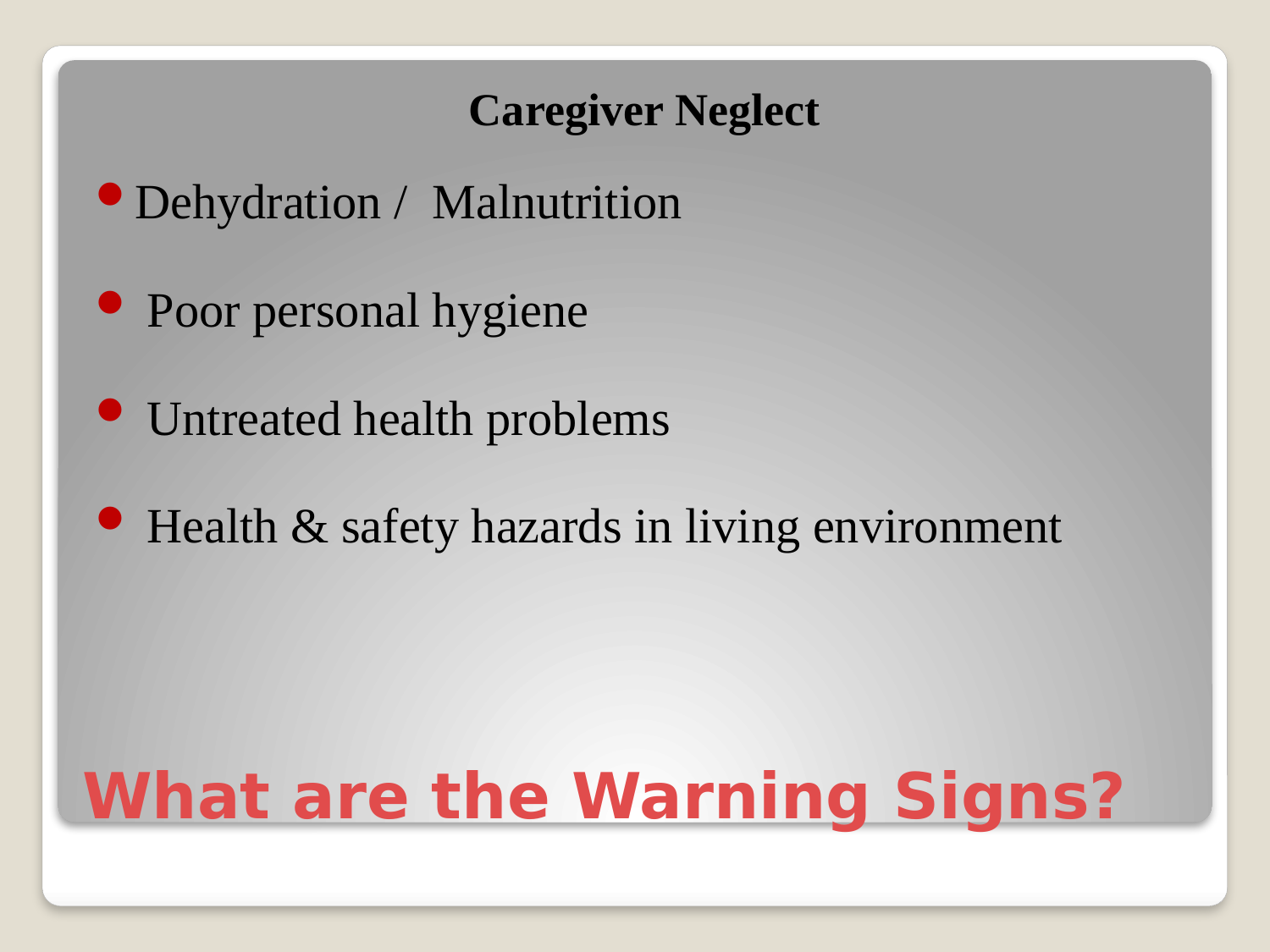

Caregiver Neglect
Dehydration /  Malnutrition
 Poor personal hygiene
 Untreated health problems
 Health & safety hazards in living environment

# What are the Warning Signs?